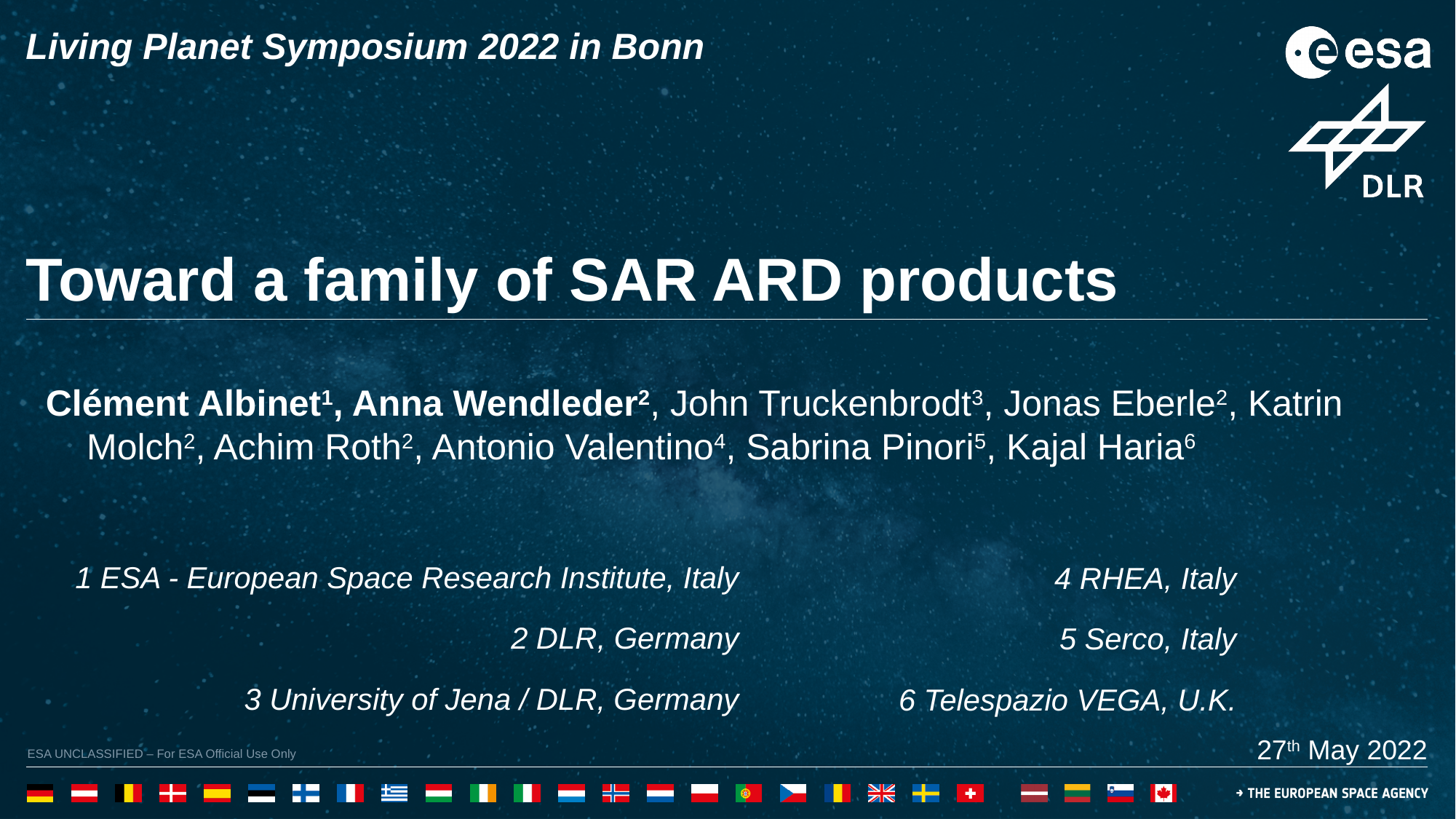

Living Planet Symposium 2022 in Bonn
# Toward a family of SAR ARD products
Clément Albinet1, Anna Wendleder2, John Truckenbrodt3, Jonas Eberle2, Katrin Molch2, Achim Roth2, Antonio Valentino4, Sabrina Pinori5, Kajal Haria6
1 ESA - European Space Research Institute, Italy
2 DLR, Germany
3 University of Jena / DLR, Germany
4 RHEA, Italy
5 Serco, Italy
6 Telespazio VEGA, U.K.
27th May 2022